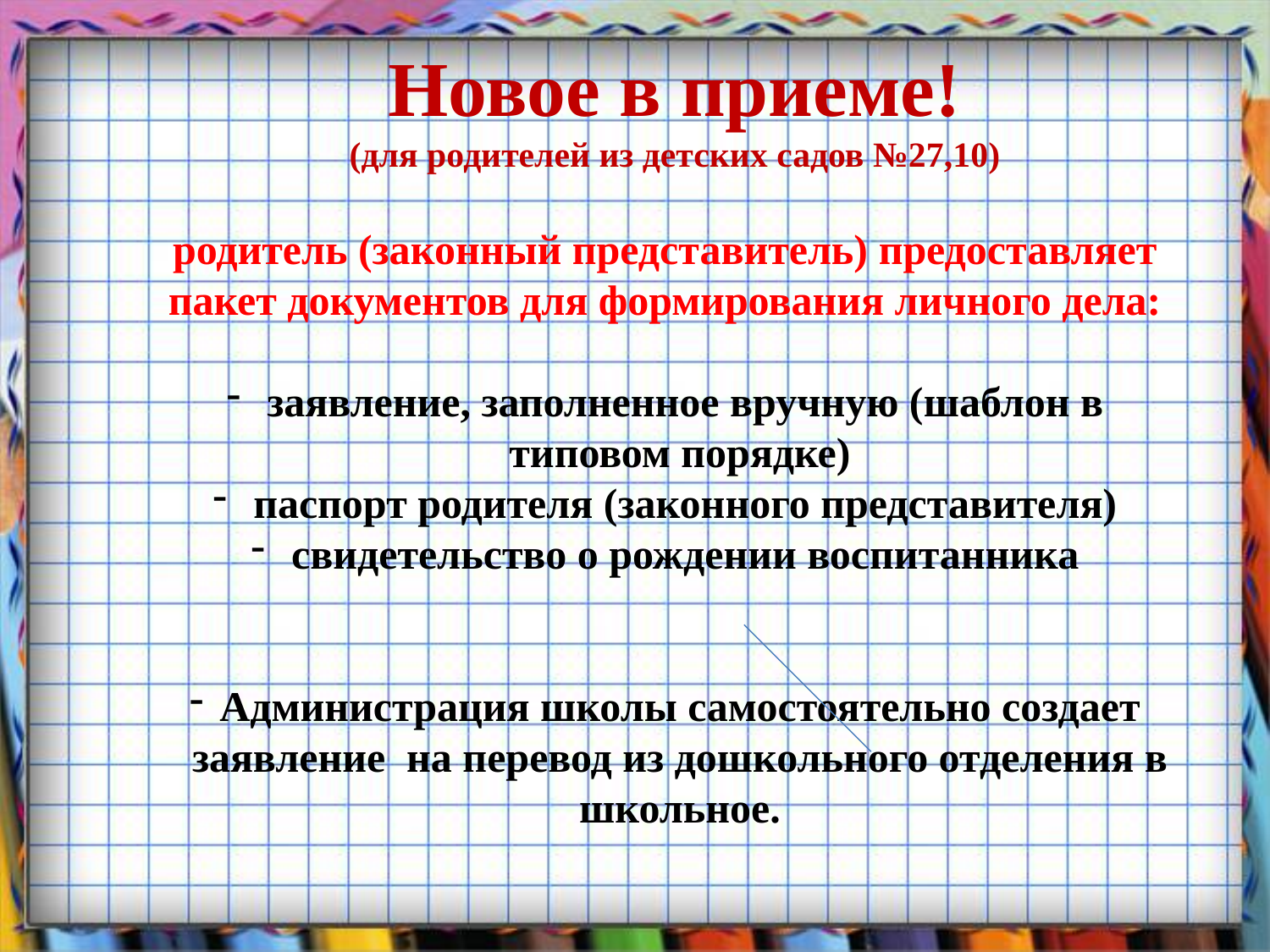

Новое в приеме!
(для родителей из детских садов №27,10)
родитель (законный представитель) предоставляет пакет документов для формирования личного дела:

 заявление, заполненное вручную (шаблон в типовом порядке)
 паспорт родителя (законного представителя)
 свидетельство о рождении воспитанника

Администрация школы самостоятельно создает заявление  на перевод из дошкольного отделения в школьное.